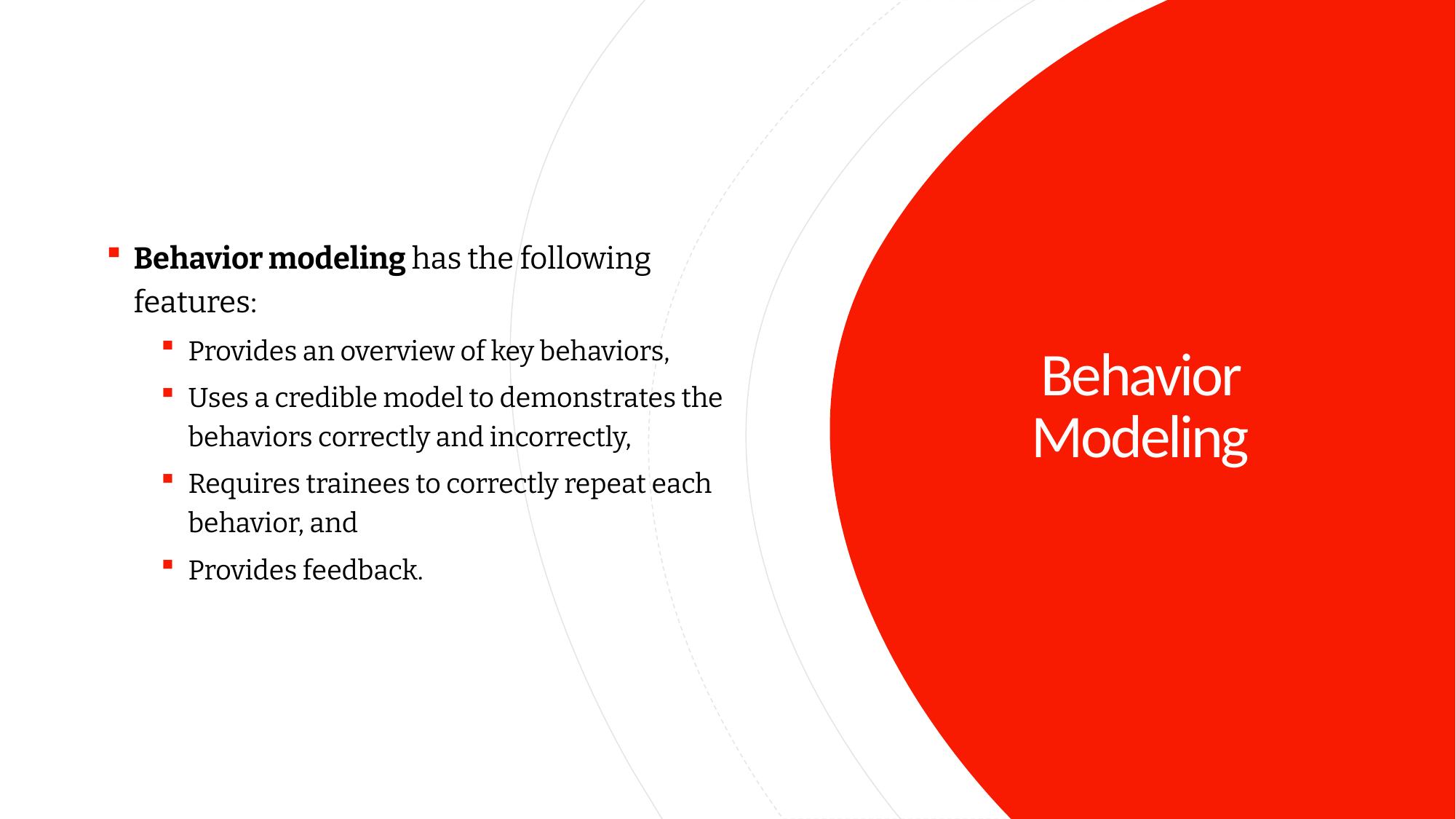

Behavior modeling has the following features:
Provides an overview of key behaviors,
Uses a credible model to demonstrates the behaviors correctly and incorrectly,
Requires trainees to correctly repeat each behavior, and
Provides feedback.
# Behavior  Modeling